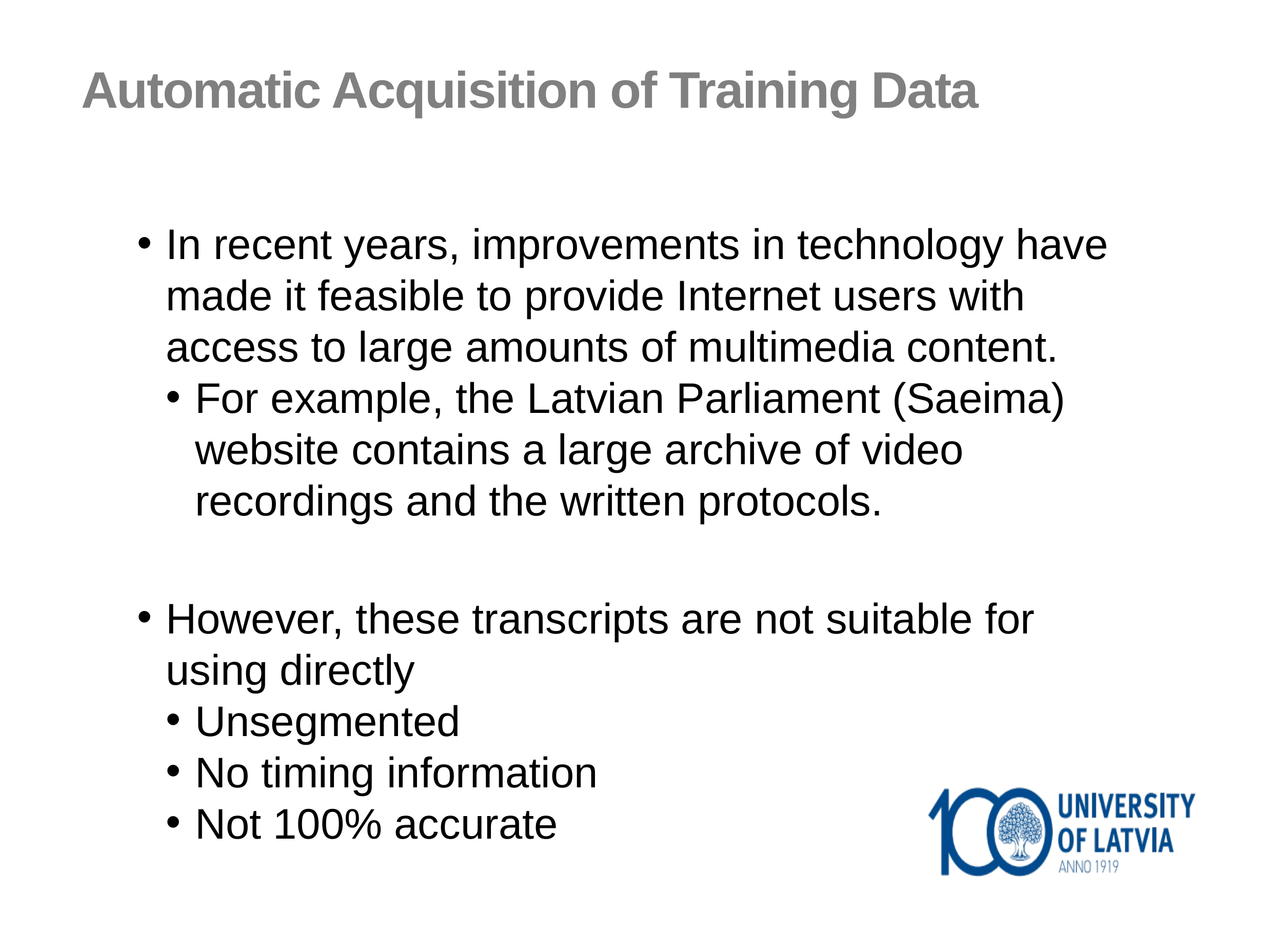

Automatic Acquisition of Training Data
In recent years, improvements in technology have made it feasible to provide Internet users with access to large amounts of multimedia content.
For example, the Latvian Parliament (Saeima) website contains a large archive of video recordings and the written protocols.

However, these transcripts are not suitable for using directly
Unsegmented
No timing information
Not 100% accurate